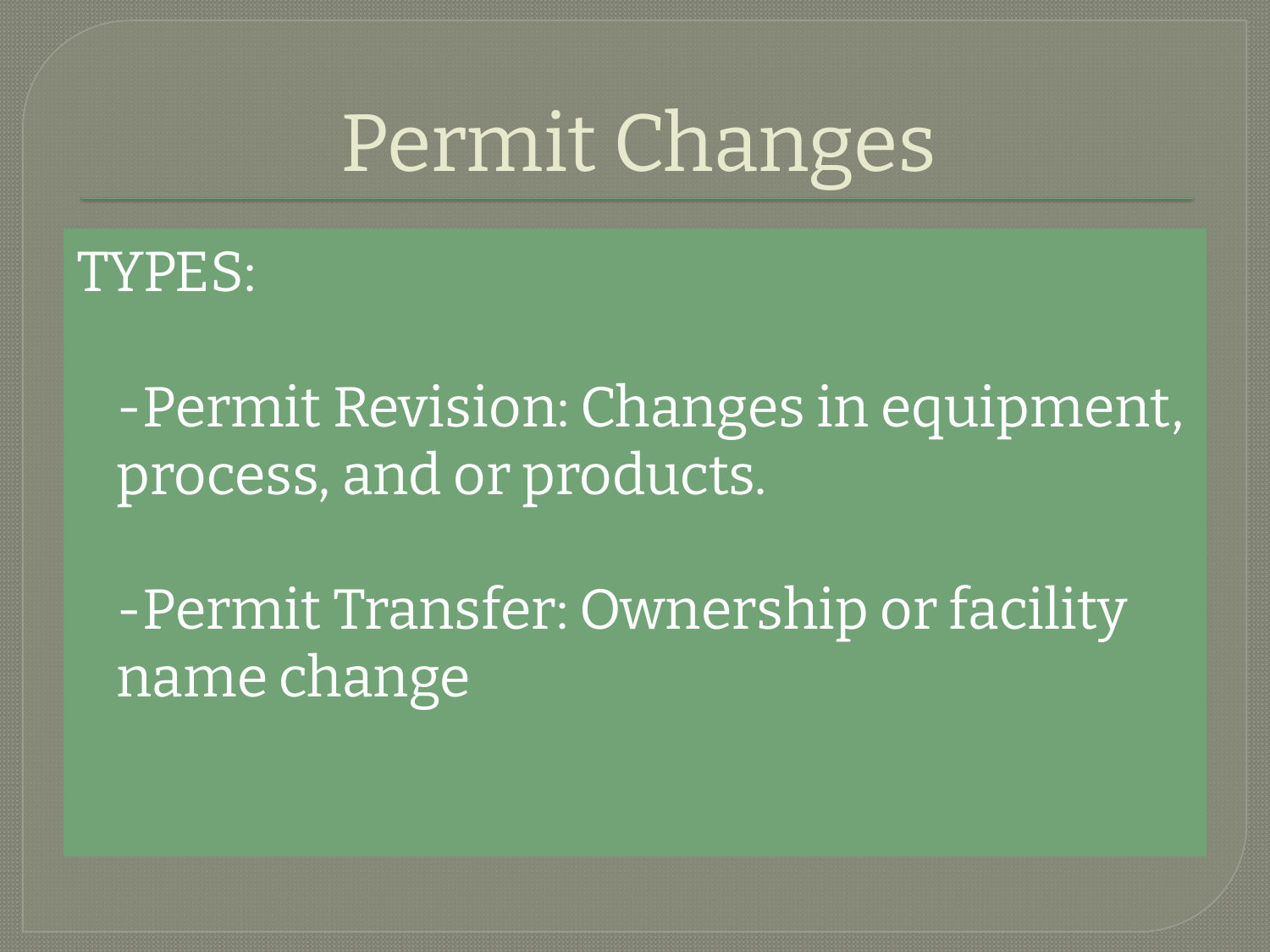

# Permit Changes
TYPES:

-Permit Revision: Changes in equipment, process, and or products.

-Permit Transfer: Ownership or facility name change